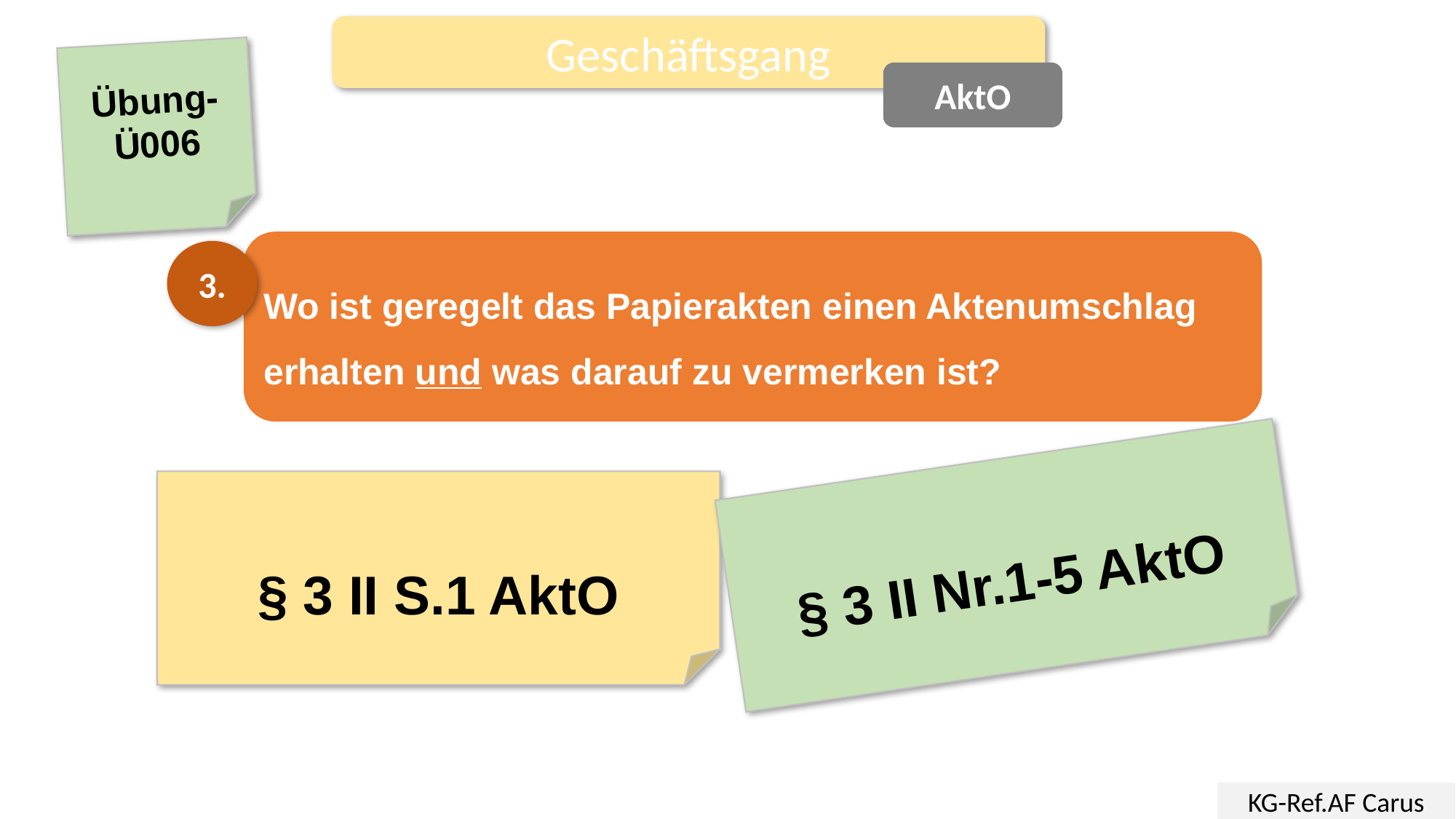

Geschäftsgang

Übung-
Ü006

AktO
Wo ist geregelt das Papierakten einen Aktenumschlag erhalten und was darauf zu vermerken ist?
3.

§ 3 II Nr.1-5 AktO

§ 3 II S.1 AktO

KG-Ref.AF Carus